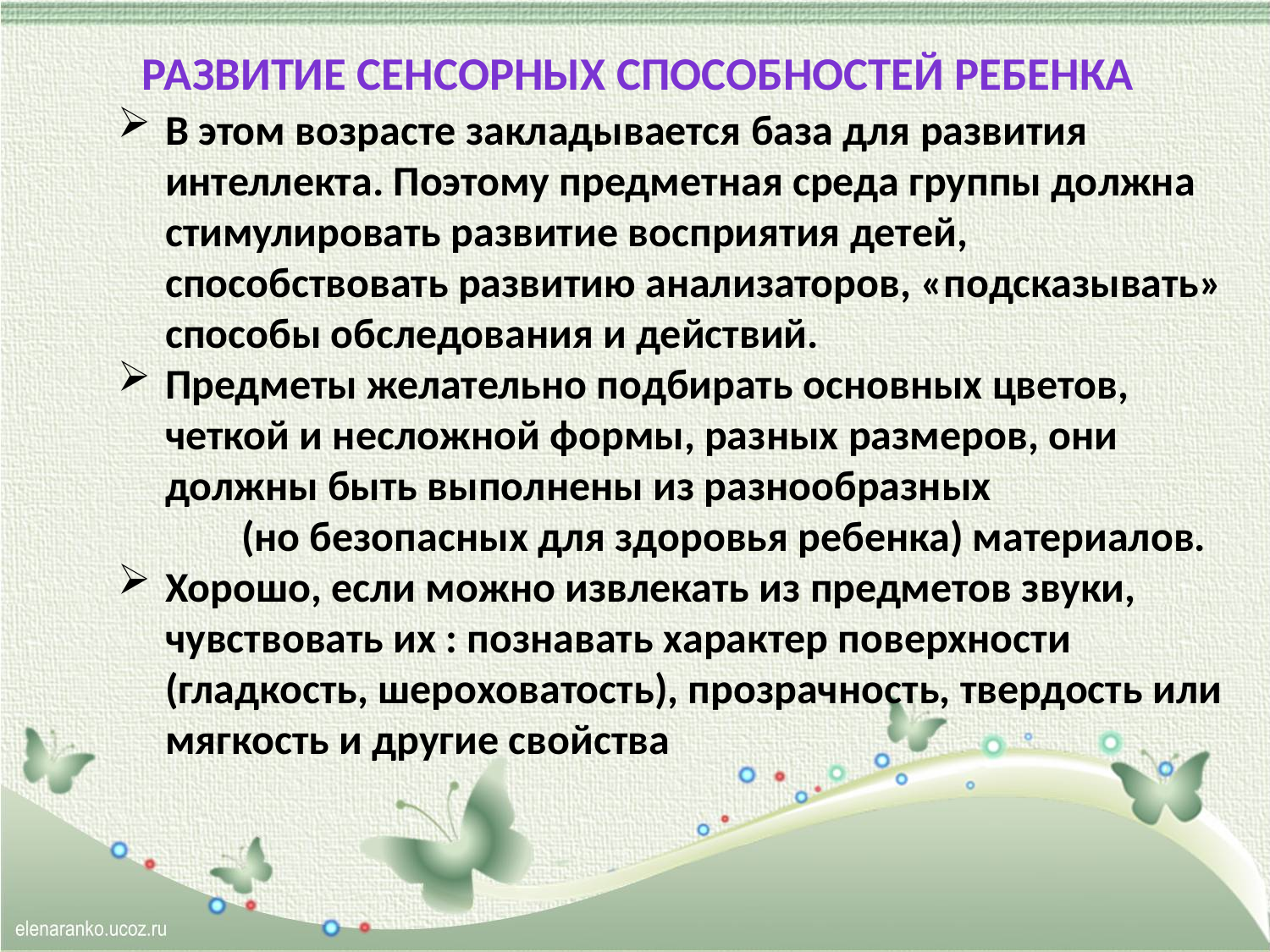

# Развитие сенсорных способностей ребенка
В этом возрасте закладывается база для развития интеллекта. Поэтому предметная среда группы должна стимулировать развитие восприятия детей, способствовать развитию анализаторов, «подсказывать» способы обследования и действий.
Предметы желательно подбирать основных цветов, четкой и несложной формы, разных размеров, они должны быть выполнены из разнообразных                                  (но безопасных для здоровья ребенка) материалов.
Хорошо, если можно извлекать из предметов звуки, чувствовать их : познавать характер поверхности (гладкость, шероховатость), прозрачность, твердость или мягкость и другие свойства